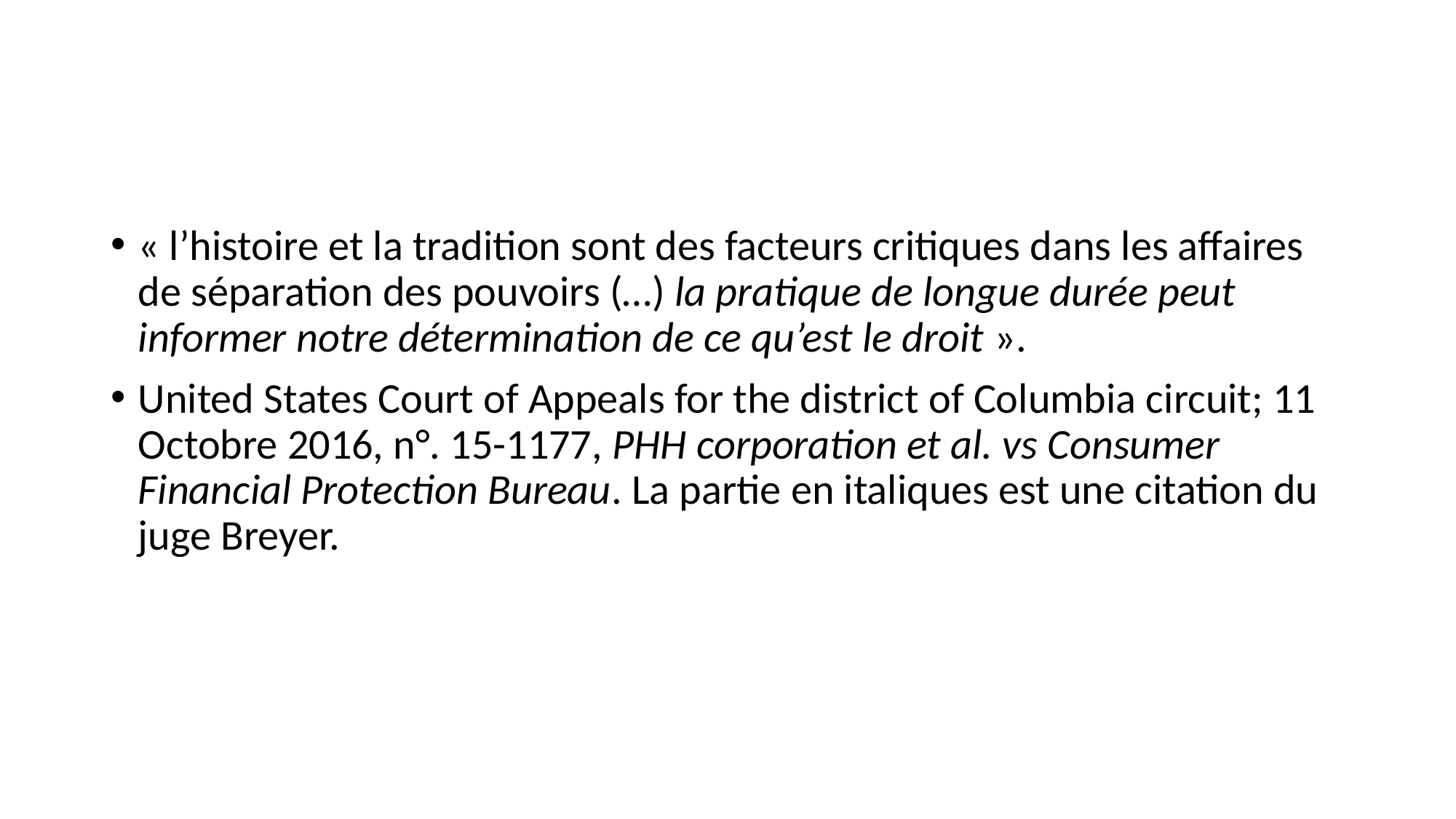

#
« l’histoire et la tradition sont des facteurs critiques dans les affaires de séparation des pouvoirs (…) la pratique de longue durée peut informer notre détermination de ce qu’est le droit ».
United States Court of Appeals for the district of Columbia circuit; 11 Octobre 2016, n°. 15-1177, PHH corporation et al. vs Consumer Financial Protection Bureau. La partie en italiques est une citation du juge Breyer.